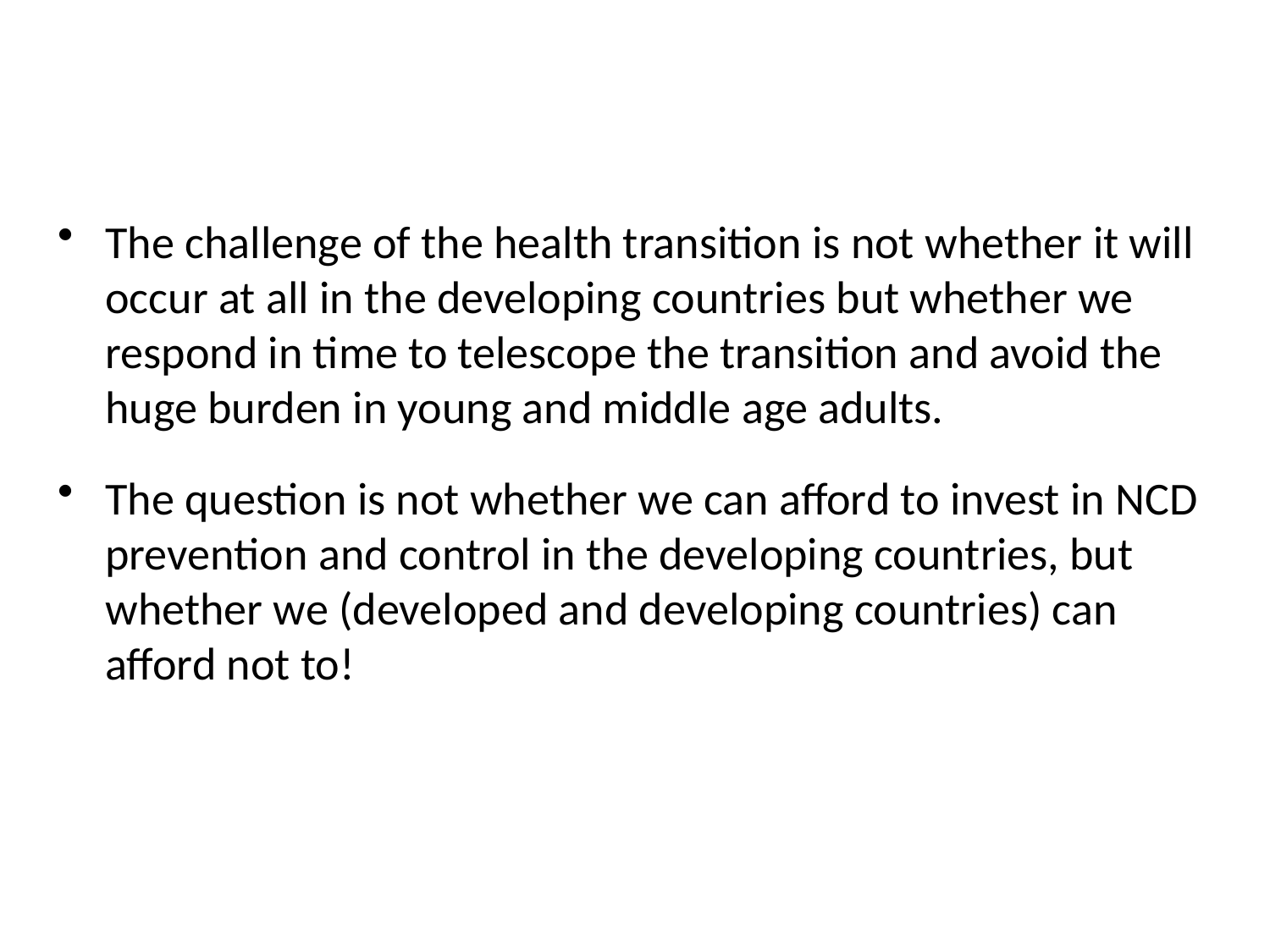

The challenge of the health transition is not whether it will occur at all in the developing countries but whether we respond in time to telescope the transition and avoid the huge burden in young and middle age adults.
The question is not whether we can afford to invest in NCD prevention and control in the developing countries, but whether we (developed and developing countries) can afford not to!